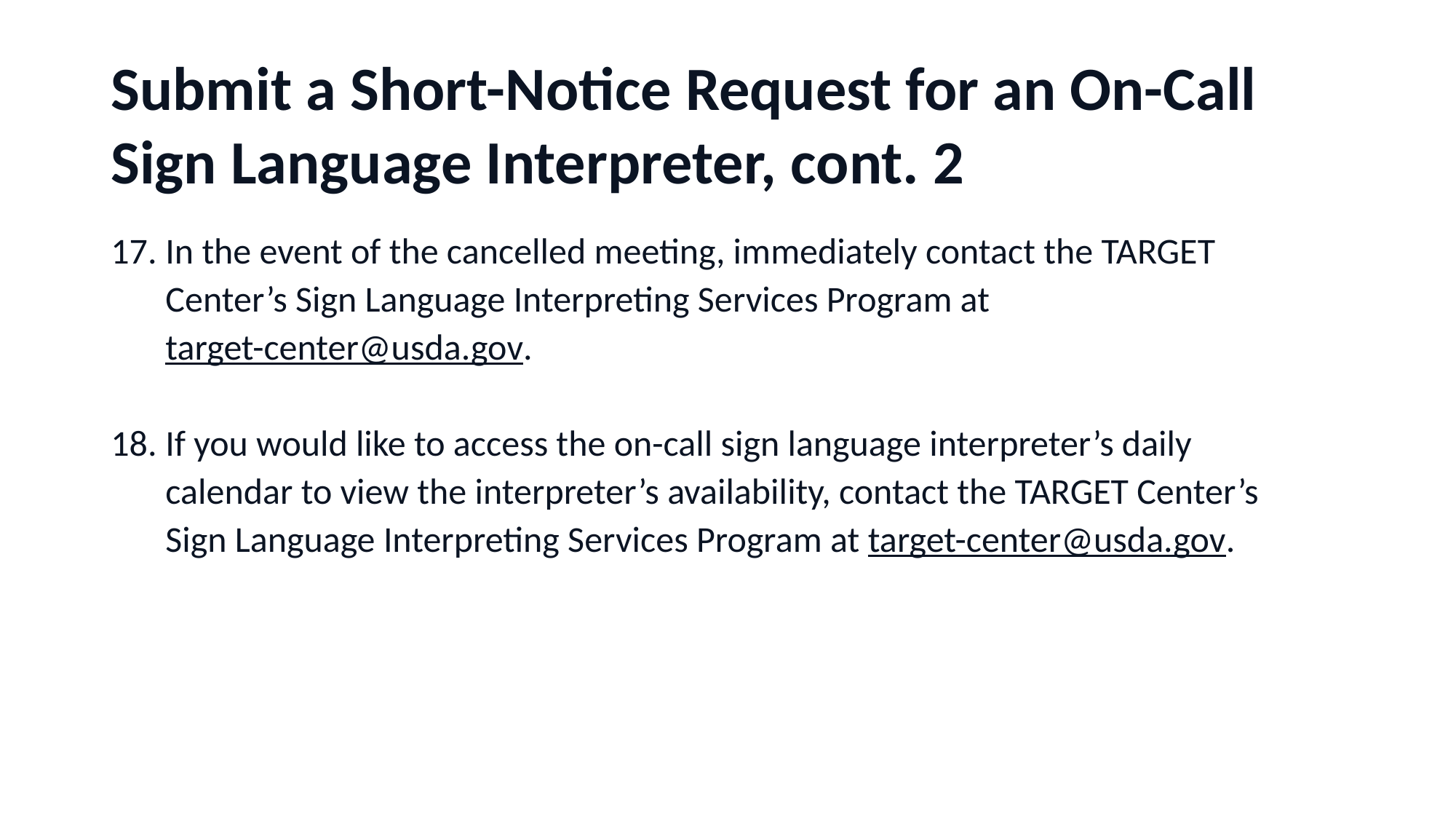

# Submit a Short-Notice Request for an On-Call Sign Language Interpreter, cont. 2
In the event of the cancelled meeting, immediately contact the TARGET Center’s Sign Language Interpreting Services Program at target-center@usda.gov.

If you would like to access the on-call sign language interpreter’s daily calendar to view the interpreter’s availability, contact the TARGET Center’s Sign Language Interpreting Services Program at target-center@usda.gov.